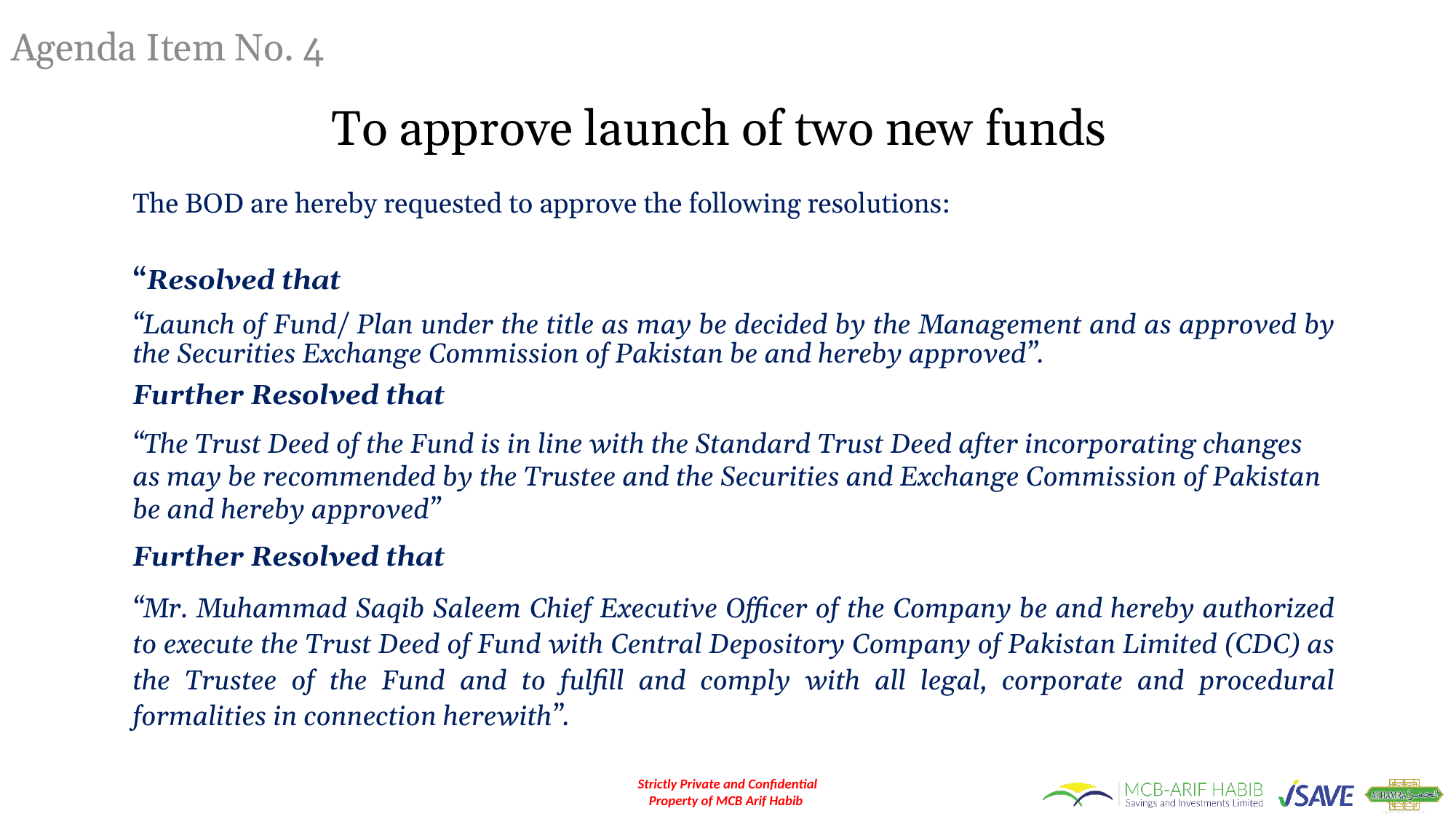

# Agenda Item No. 4
To approve launch of two new funds
The BOD are hereby requested to approve the following resolutions:

“Resolved that
“Launch of Fund/ Plan under the title as may be decided by the Management and as approved by the Securities Exchange Commission of Pakistan be and hereby approved”.
Further Resolved that
“The Trust Deed of the Fund is in line with the Standard Trust Deed after incorporating changes as may be recommended by the Trustee and the Securities and Exchange Commission of Pakistan be and hereby approved”
Further Resolved that
“Mr. Muhammad Saqib Saleem Chief Executive Officer of the Company be and hereby authorized to execute the Trust Deed of Fund with Central Depository Company of Pakistan Limited (CDC) as the Trustee of the Fund and to fulfill and comply with all legal, corporate and procedural formalities in connection herewith”.